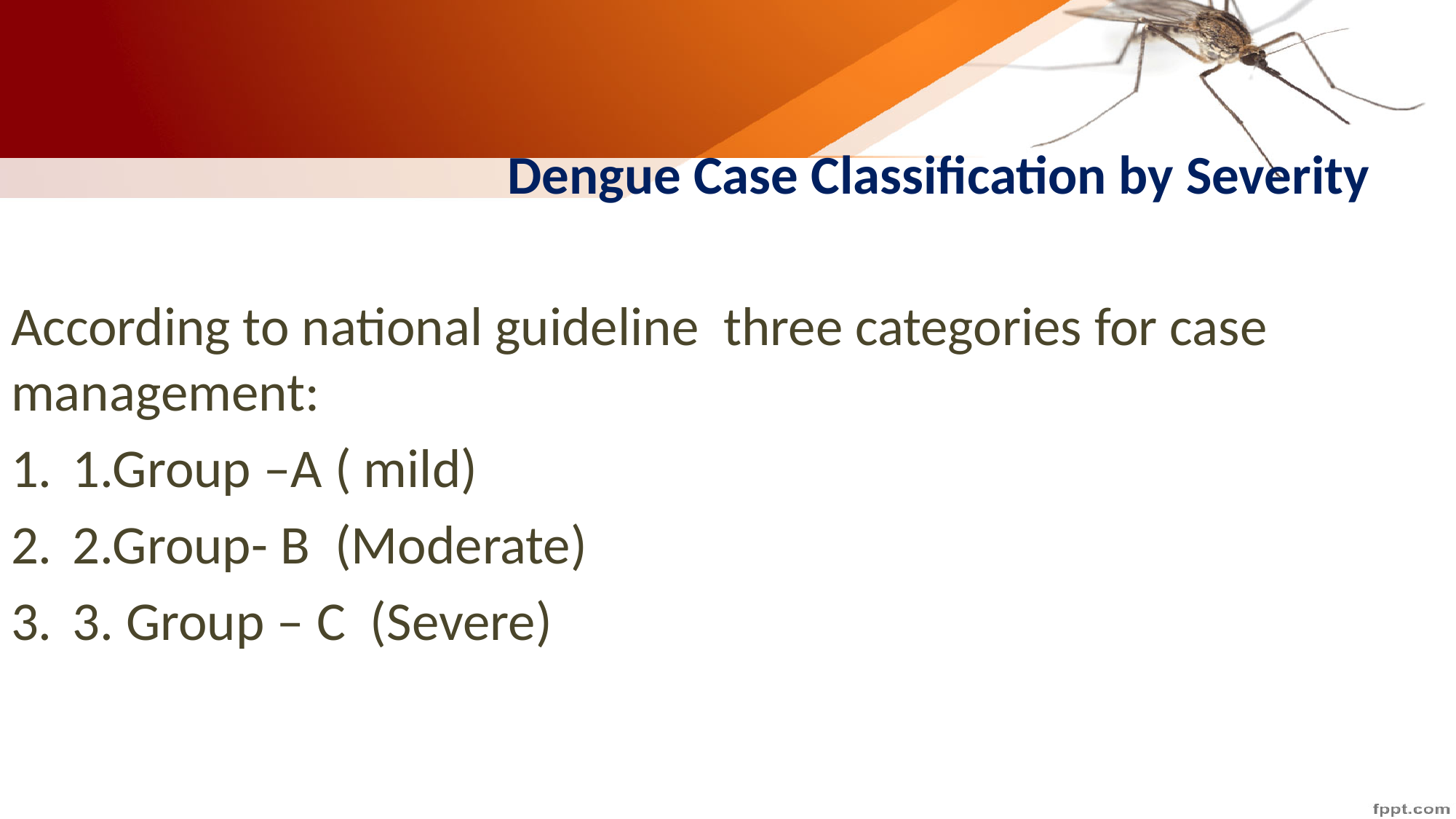

# Dengue Case Classification by Severity

According to national guideline  three categories for case management:
1.Group –A ( mild)
2.Group- B  (Moderate)
3. Group – C  (Severe)